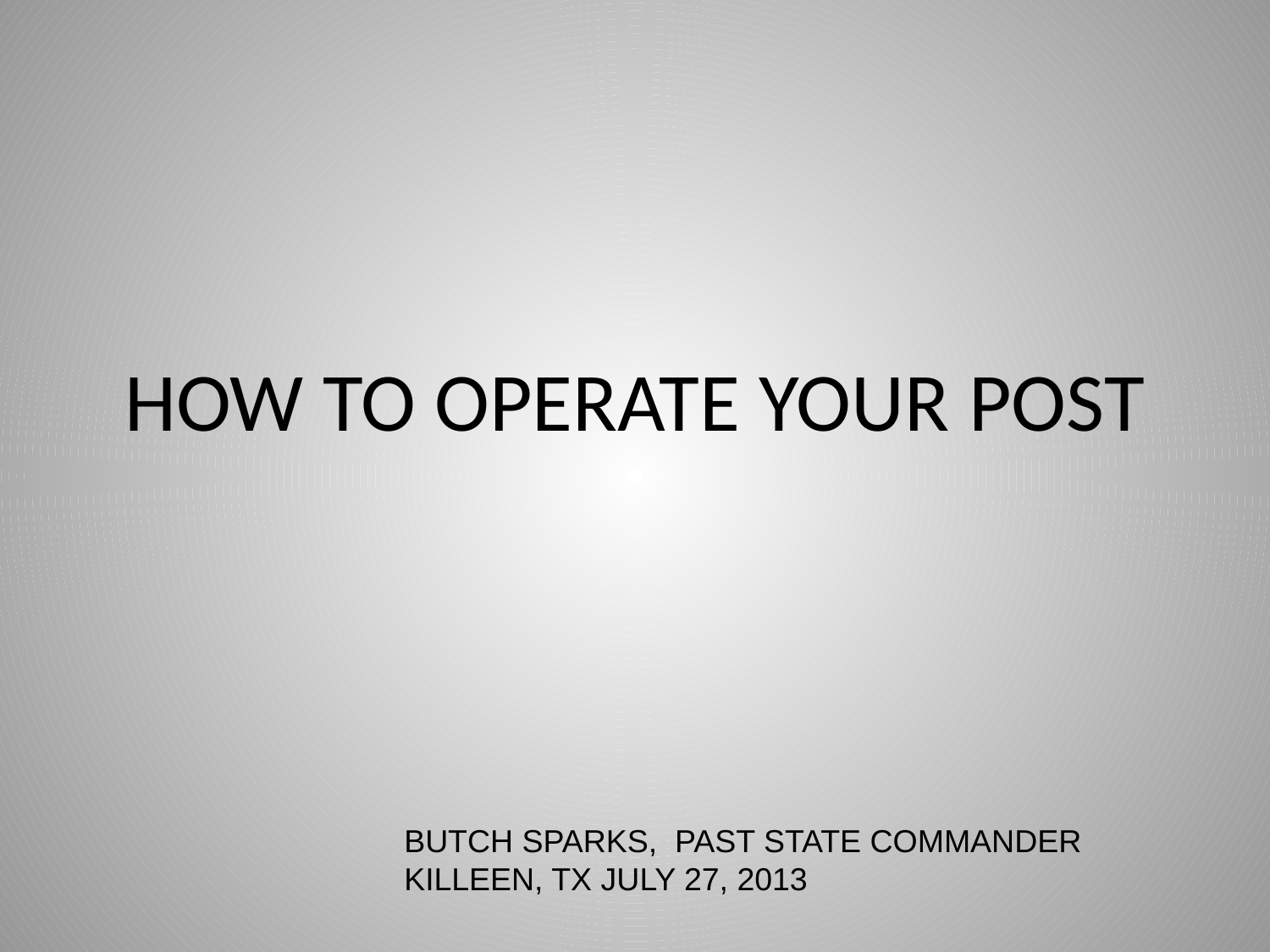

# HOW TO OPERATE YOUR POST
BUTCH SPARKS,  PAST STATE COMMANDER
KILLEEN, TX JULY 27, 2013